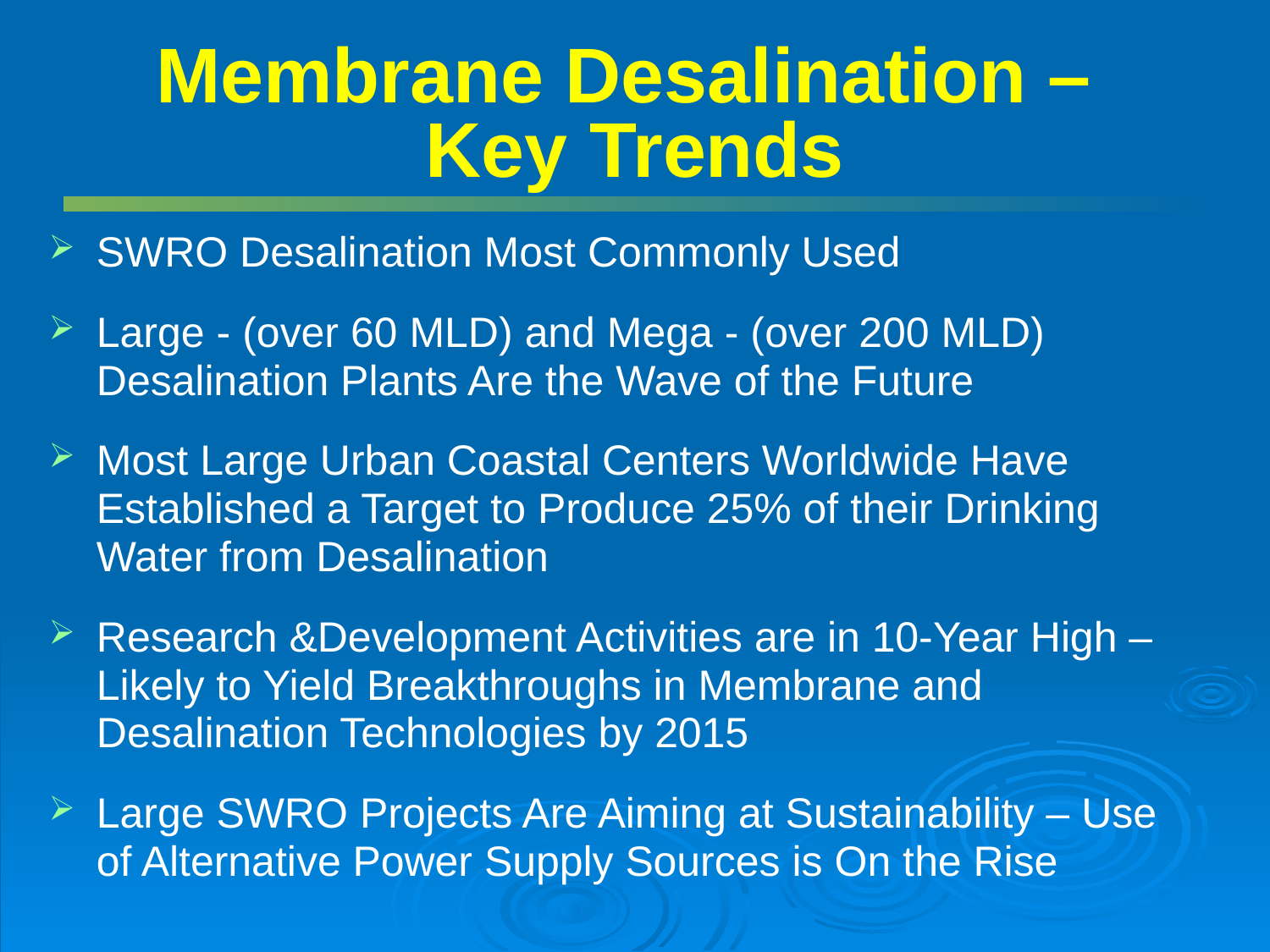

# Membrane Desalination – Key Trends
SWRO Desalination Most Commonly Used
Large - (over 60 MLD) and Mega - (over 200 MLD) Desalination Plants Are the Wave of the Future
Most Large Urban Coastal Centers Worldwide Have Established a Target to Produce 25% of their Drinking Water from Desalination
Research &Development Activities are in 10-Year High – Likely to Yield Breakthroughs in Membrane and Desalination Technologies by 2015
Large SWRO Projects Are Aiming at Sustainability – Use of Alternative Power Supply Sources is On the Rise